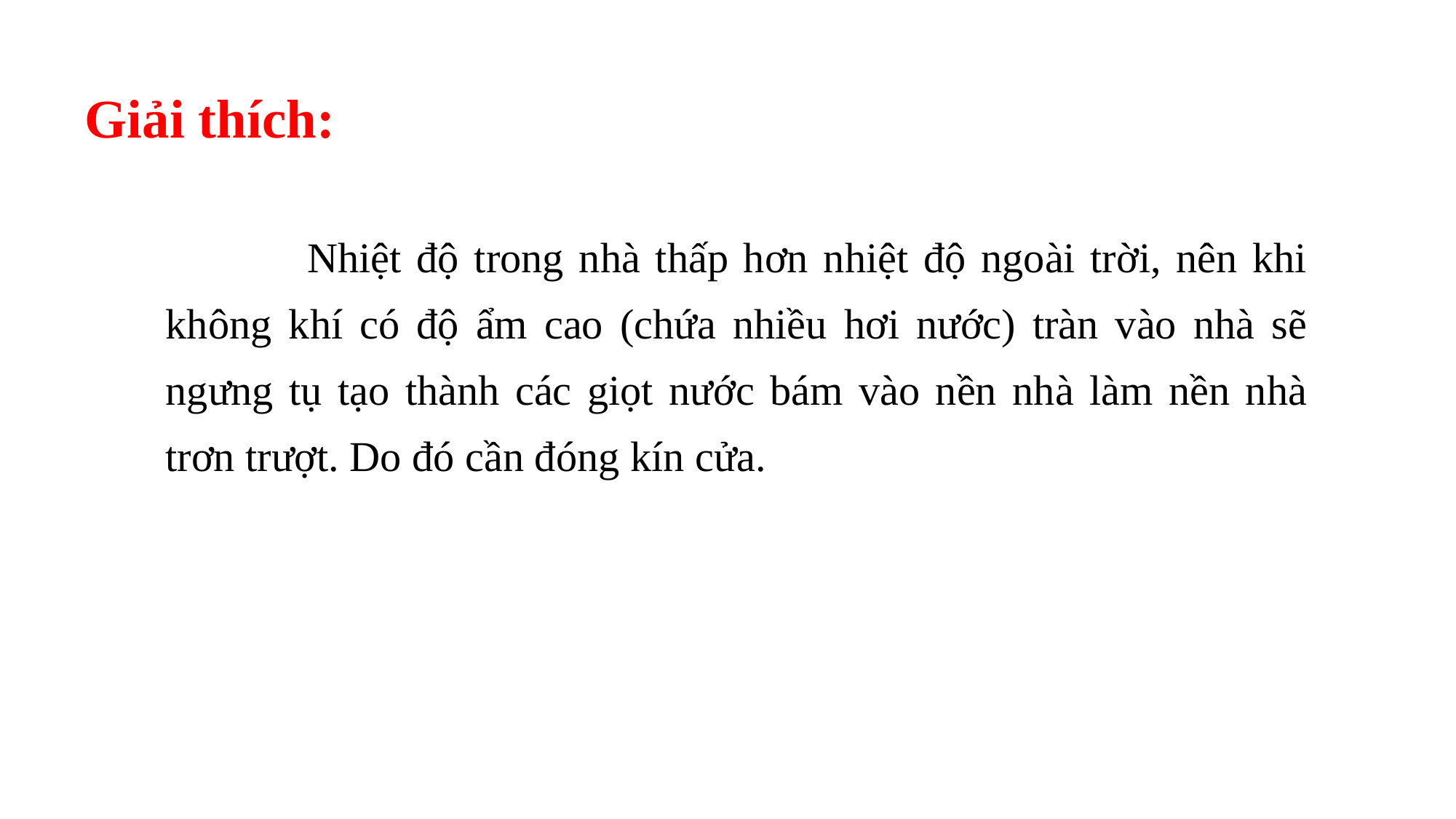

# Giải thích:
          Nhiệt độ trong nhà thấp hơn nhiệt độ ngoài trời, nên khi không khí có độ ẩm cao (chứa nhiều hơi nước) tràn vào nhà sẽ ngưng tụ tạo thành các giọt nước bám vào nền nhà làm nền nhà trơn trượt. Do đó cần đóng kín cửa.